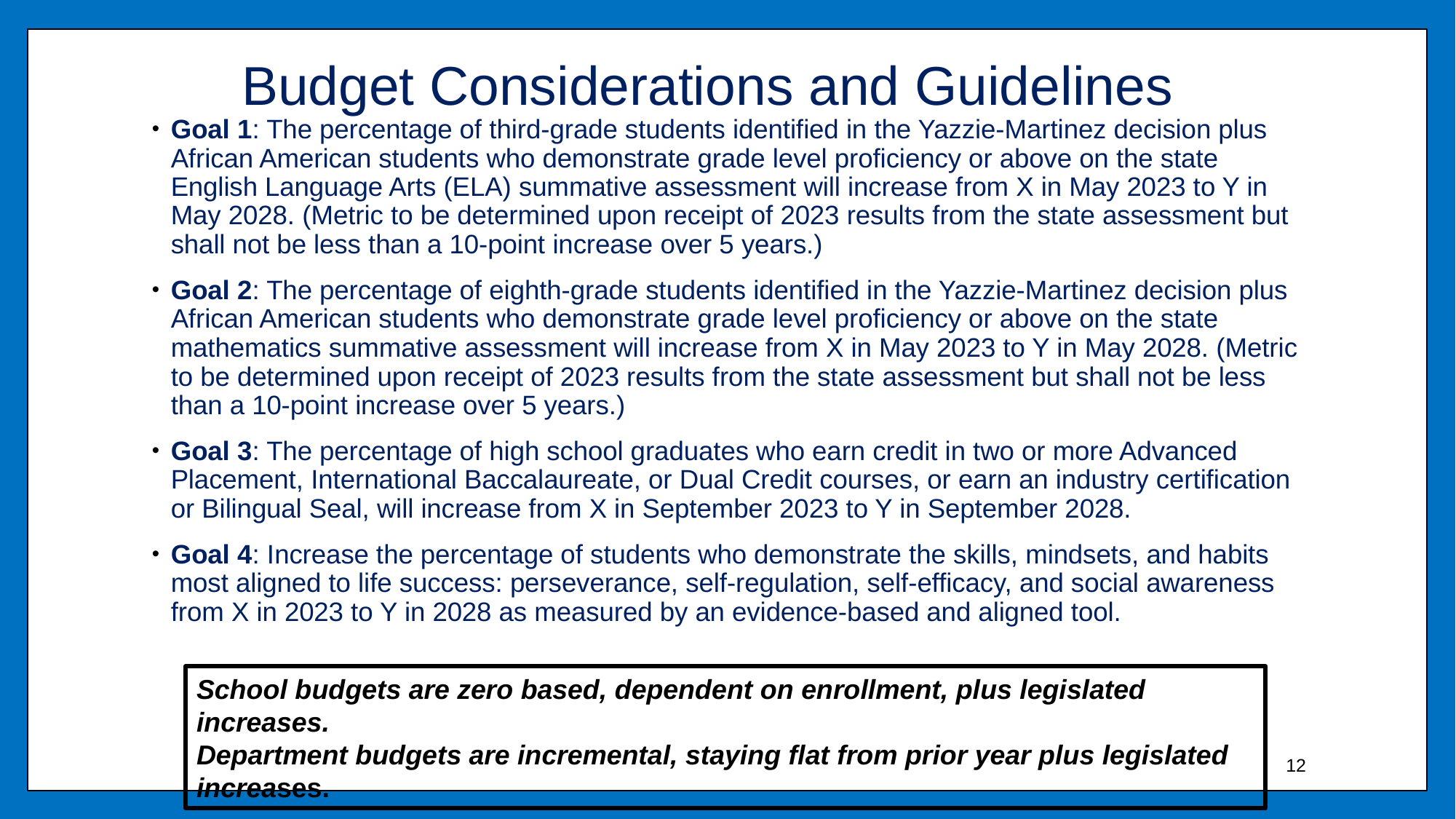

Budget Considerations and Guidelines
Goal 1: The percentage of third-grade students identified in the Yazzie-Martinez decision plus African American students who demonstrate grade level proficiency or above on the state English Language Arts (ELA) summative assessment will increase from X in May 2023 to Y in May 2028. (Metric to be determined upon receipt of 2023 results from the state assessment but shall not be less than a 10-point increase over 5 years.)
Goal 2: The percentage of eighth-grade students identified in the Yazzie-Martinez decision plus African American students who demonstrate grade level proficiency or above on the state mathematics summative assessment will increase from X in May 2023 to Y in May 2028. (Metric to be determined upon receipt of 2023 results from the state assessment but shall not be less than a 10-point increase over 5 years.)
Goal 3: The percentage of high school graduates who earn credit in two or more Advanced Placement, International Baccalaureate, or Dual Credit courses, or earn an industry certification or Bilingual Seal, will increase from X in September 2023 to Y in September 2028.
Goal 4: Increase the percentage of students who demonstrate the skills, mindsets, and habits most aligned to life success: perseverance, self-regulation, self-efficacy, and social awareness from X in 2023 to Y in 2028 as measured by an evidence-based and aligned tool.

School budgets are zero based, dependent on enrollment, plus legislated increases.
Department budgets are incremental, staying flat from prior year plus legislated increases.
12